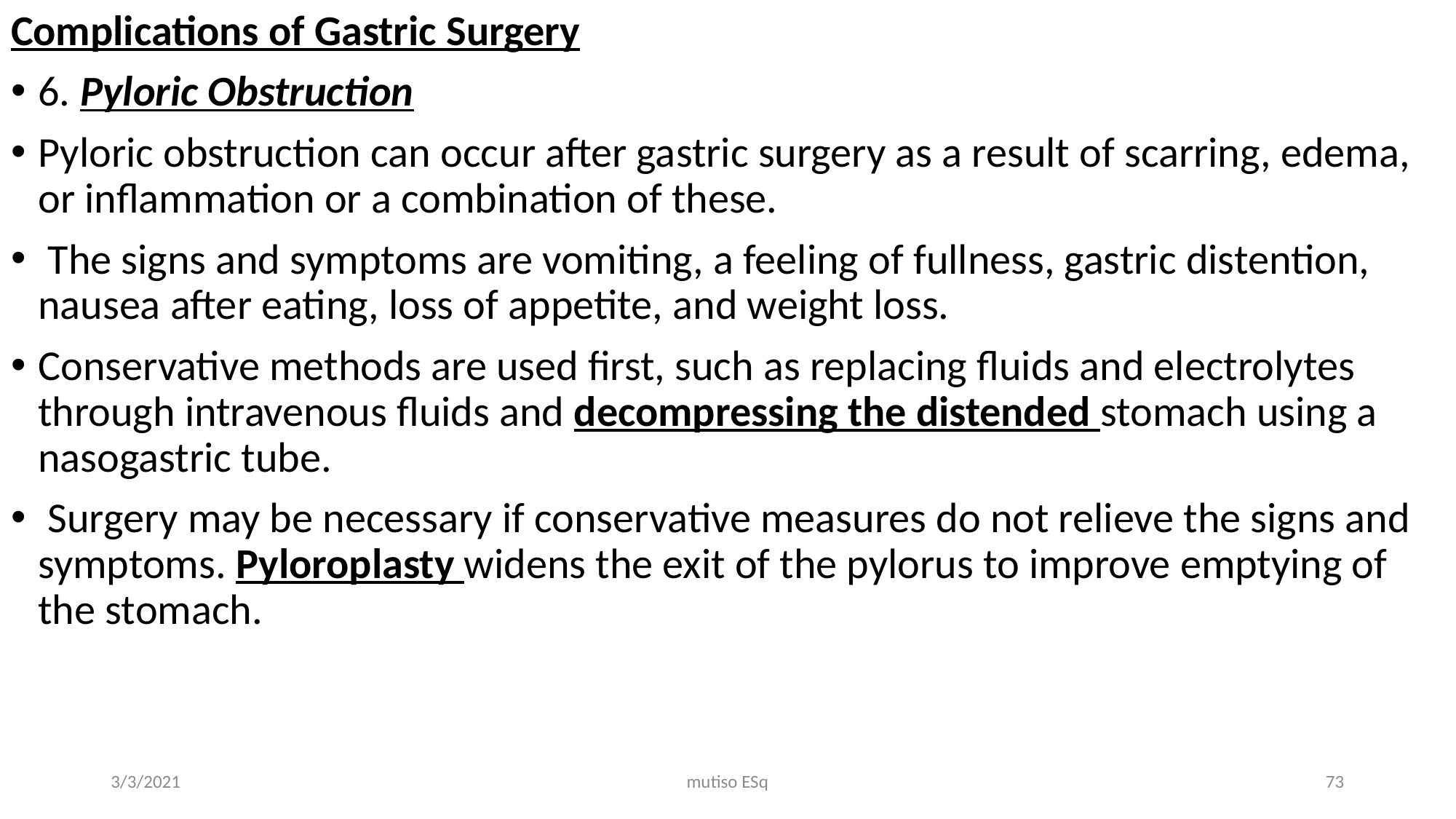

Complications of Gastric Surgery
6. Pyloric Obstruction
Pyloric obstruction can occur after gastric surgery as a result of scarring, edema, or inflammation or a combination of these.
 The signs and symptoms are vomiting, a feeling of fullness, gastric distention, nausea after eating, loss of appetite, and weight loss.
Conservative methods are used first, such as replacing fluids and electrolytes through intravenous fluids and decompressing the distended stomach using a nasogastric tube.
 Surgery may be necessary if conservative measures do not relieve the signs and symptoms. Pyloroplasty widens the exit of the pylorus to improve emptying of the stomach.
3/3/2021
mutiso ESq
73